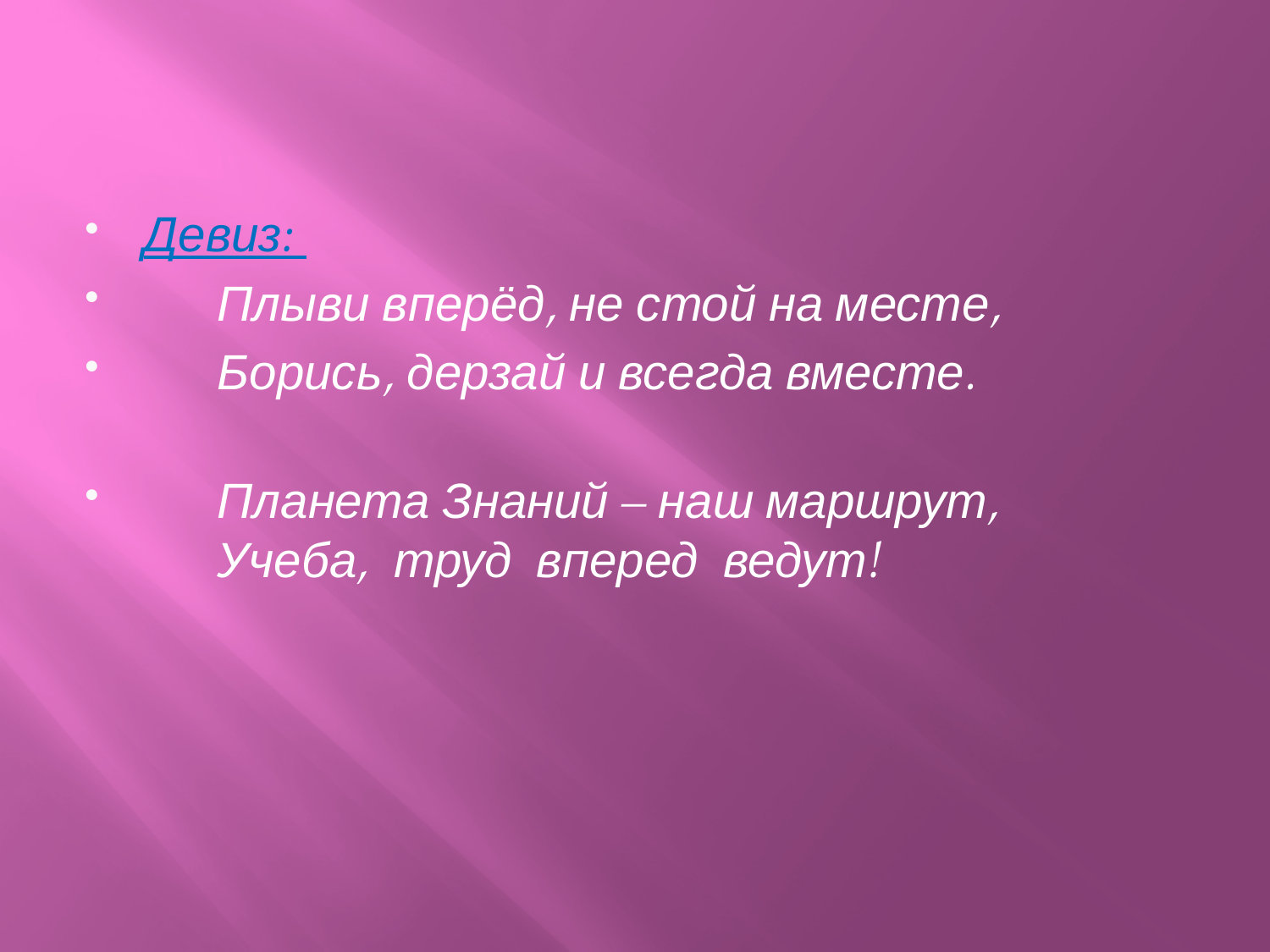

Девиз:
      Плыви вперёд, не стой на месте,
      Борись, дерзай и всегда вместе.
      Планета Знаний – наш маршрут,
      Учеба,  труд  вперед  ведут!